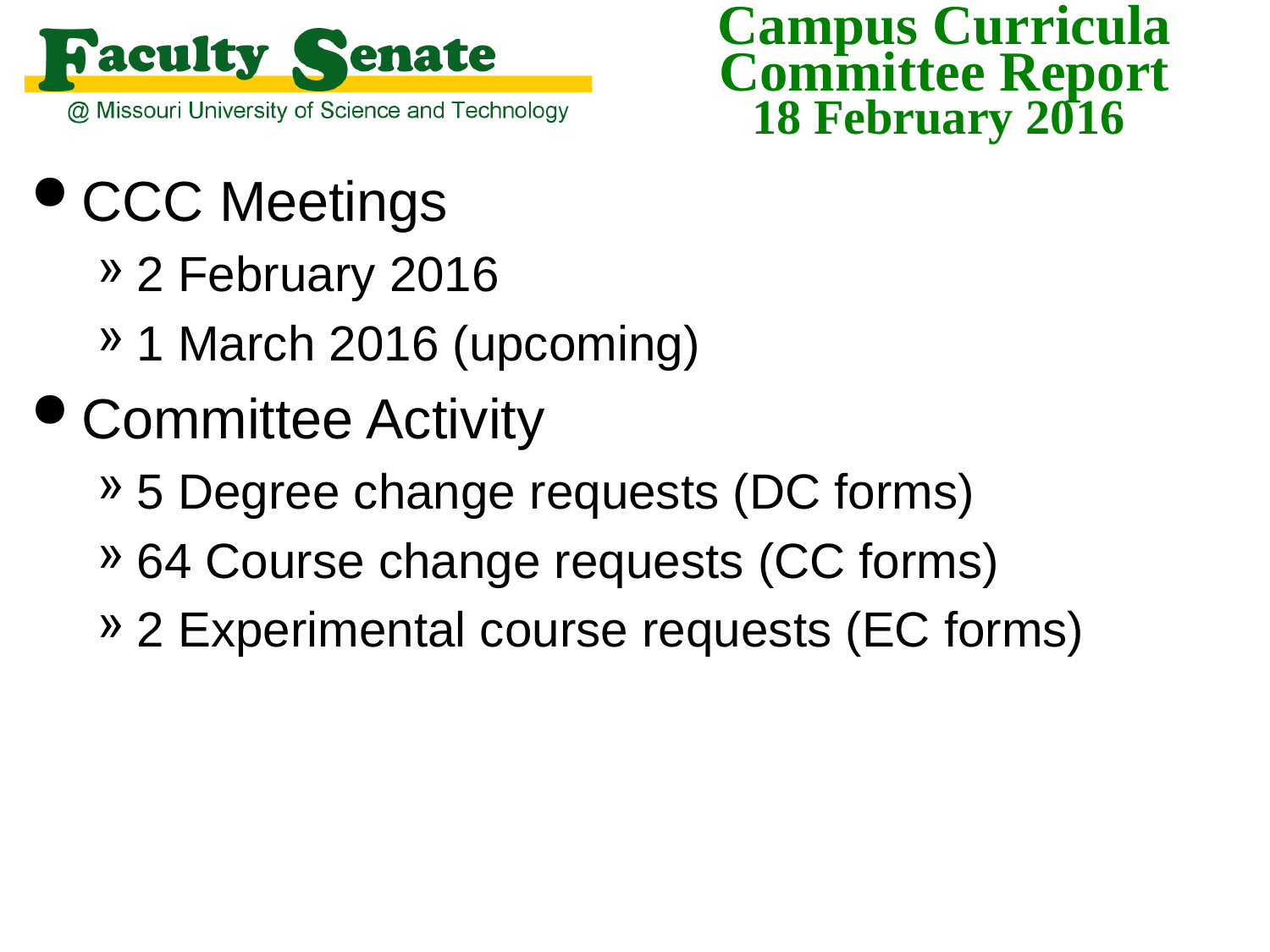

CCC Meetings
2 February 2016
1 March 2016 (upcoming)
Committee Activity
5 Degree change requests (DC forms)
64 Course change requests (CC forms)
2 Experimental course requests (EC forms)